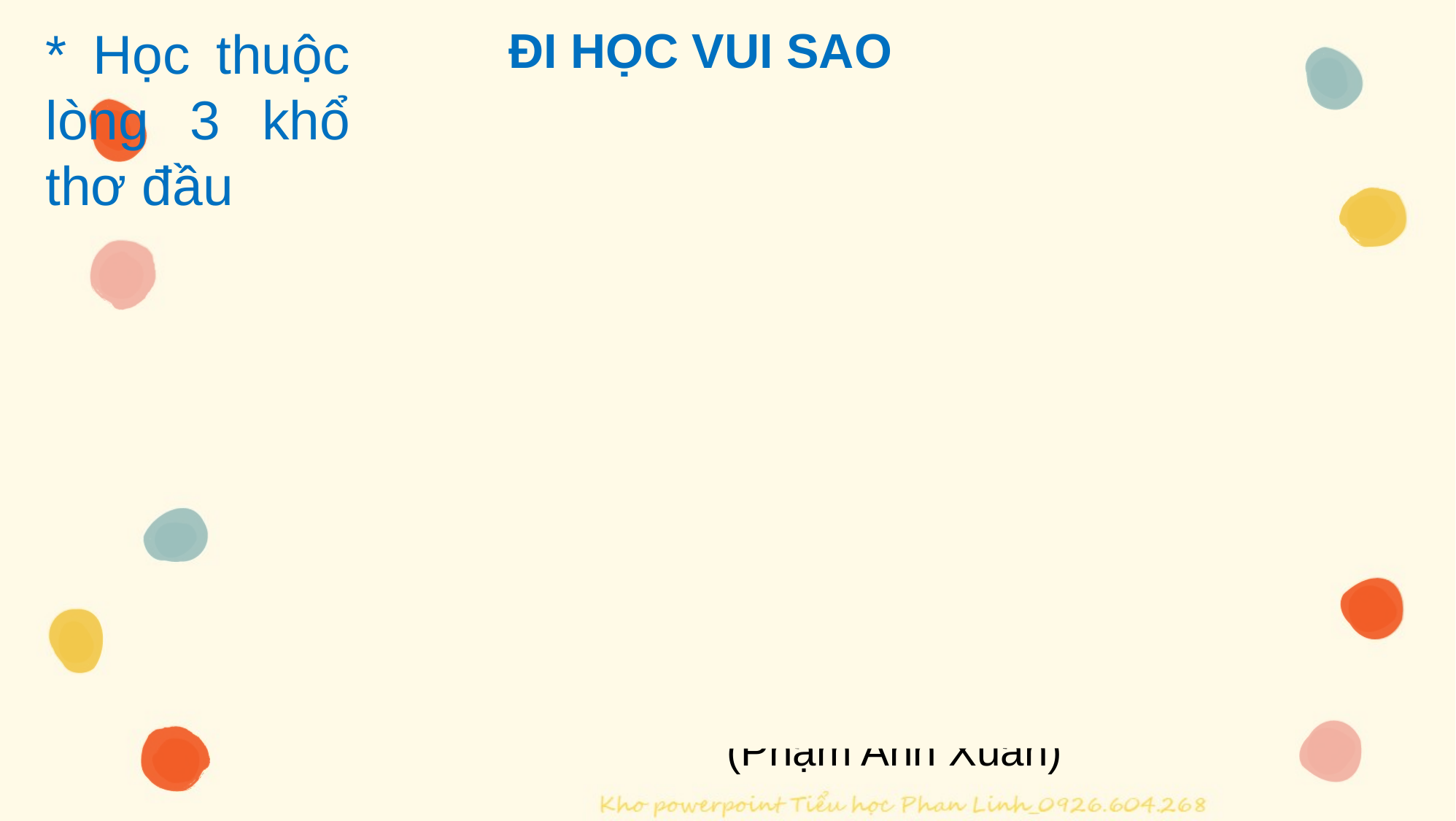

ĐI HỌC VUI SAO

* Học thuộc lòng 3 khổ thơ đầu

| Sáng nay em đi học Bình minh nắng xôn xao Trong lành làn gió mát Mơn man đôi má đào. |
| --- |
| Lật từng trang sách mới Chao ôi là thơm tho Này đây là nương lúa Dập dờn những cánh cò. |
| Bao nhiêu chuyện cổ tích Cũng có trong sách hay Cô dạy múa, dạy hát Làm đồ chơi khéo tay. (Phạm Anh Xuân) |